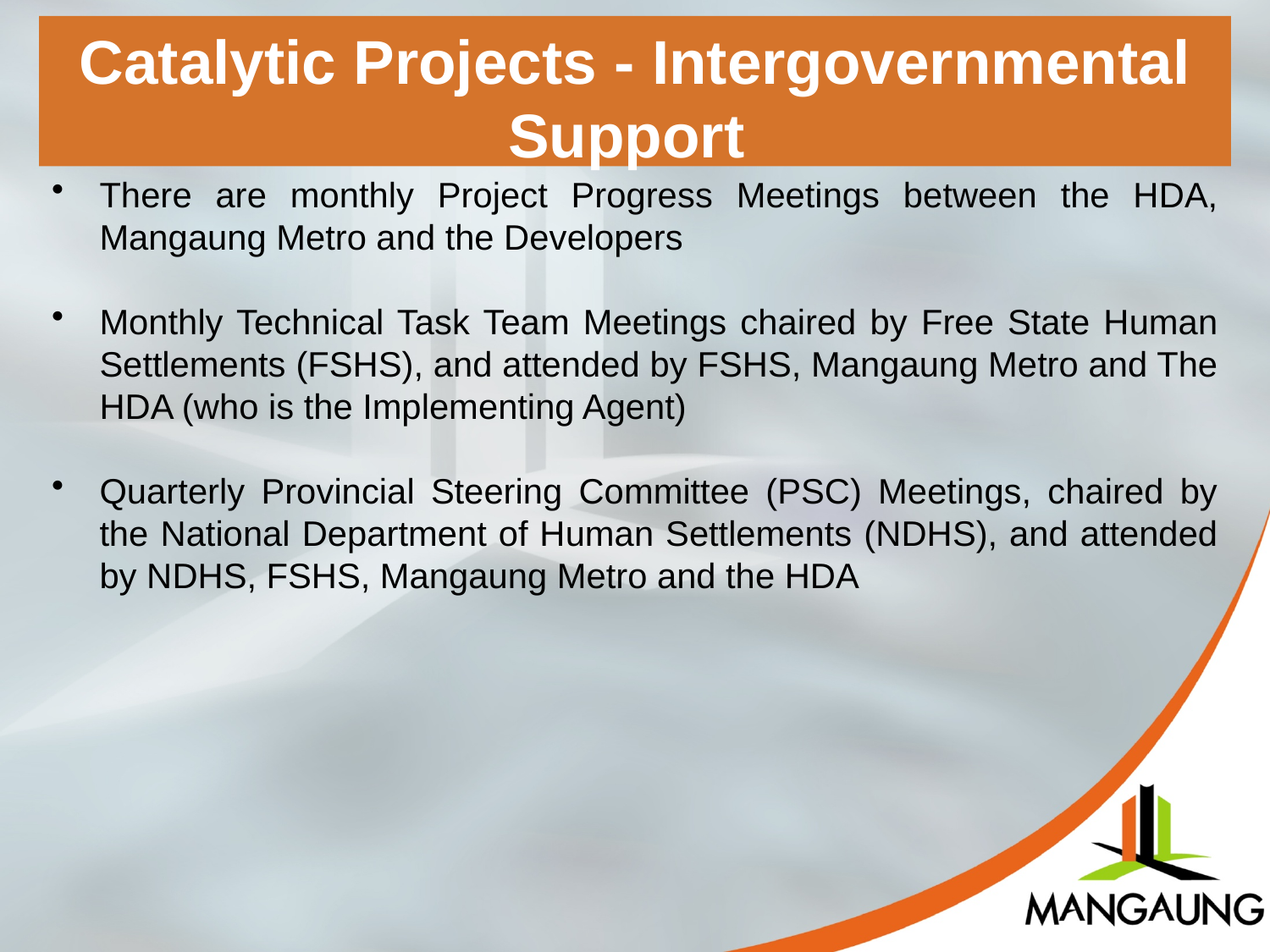

Catalytic Projects - Intergovernmental Support
There are monthly Project Progress Meetings between the HDA, Mangaung Metro and the Developers

Monthly Technical Task Team Meetings chaired by Free State Human Settlements (FSHS), and attended by FSHS, Mangaung Metro and The HDA (who is the Implementing Agent)

Quarterly Provincial Steering Committee (PSC) Meetings, chaired by the National Department of Human Settlements (NDHS), and attended by NDHS, FSHS, Mangaung Metro and the HDA